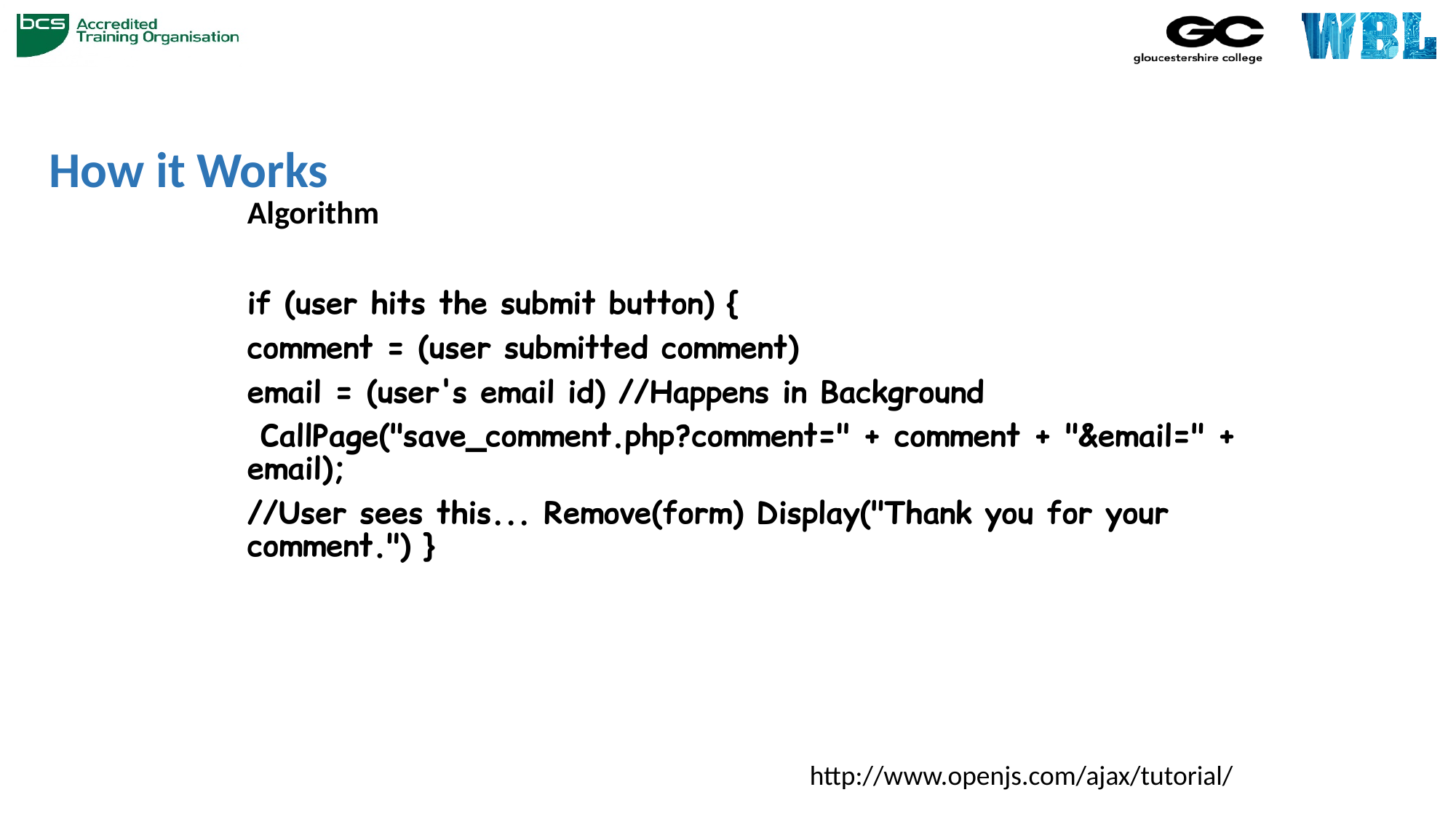

# How it Works
Algorithm

if (user hits the submit button) {
comment = (user submitted comment)
email = (user's email id) //Happens in Background
 CallPage("save_comment.php?comment=" + comment + "&email=" + email);
//User sees this... Remove(form) Display("Thank you for your comment.") }
http://www.openjs.com/ajax/tutorial/